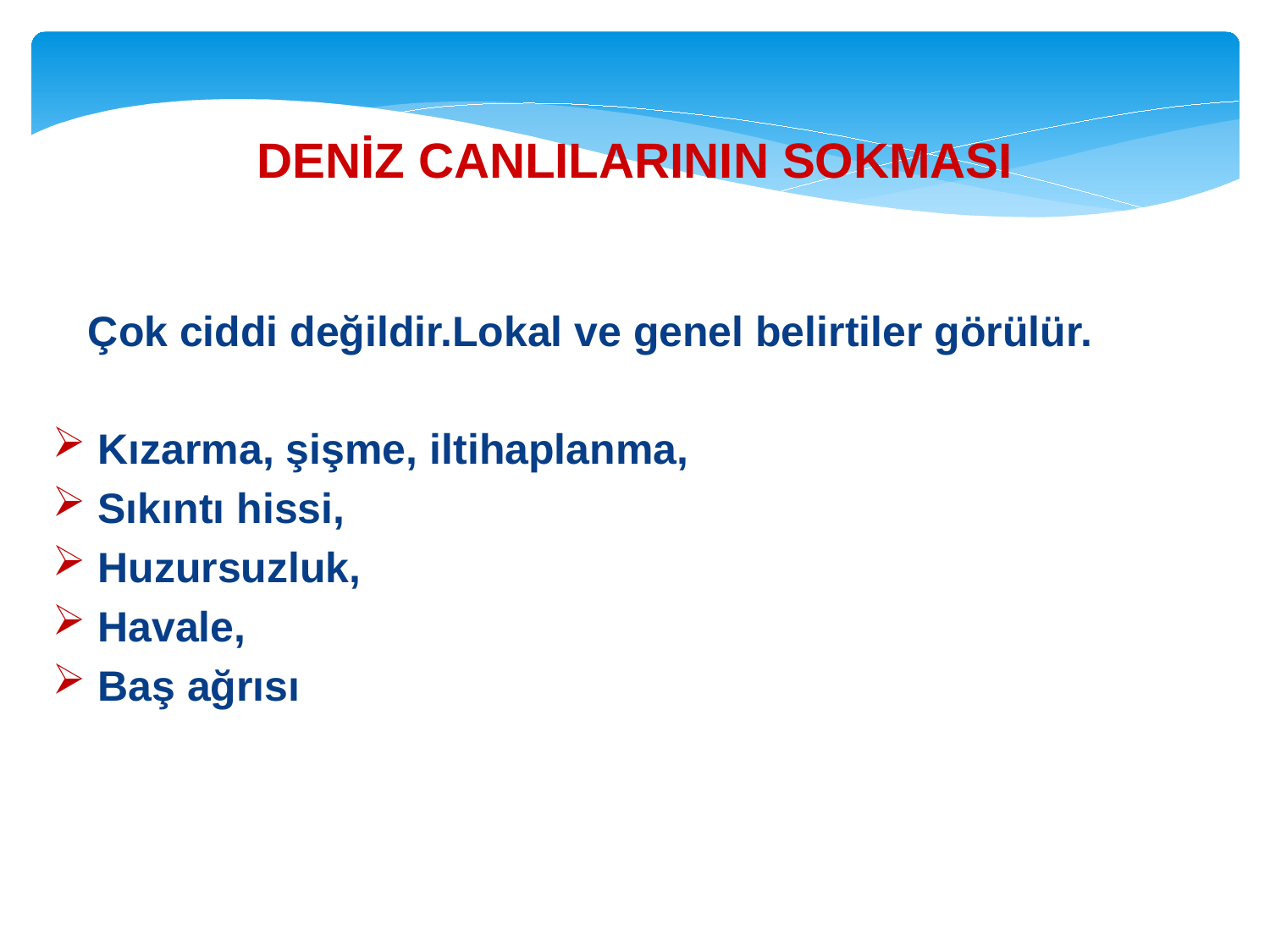

DENİZ CANLILARININ SOKMASI
   Çok ciddi değildir.Lokal ve genel belirtiler görülür.

 Kızarma, şişme, iltihaplanma,
 Sıkıntı hissi,
 Huzursuzluk,
 Havale,
 Baş ağrısı